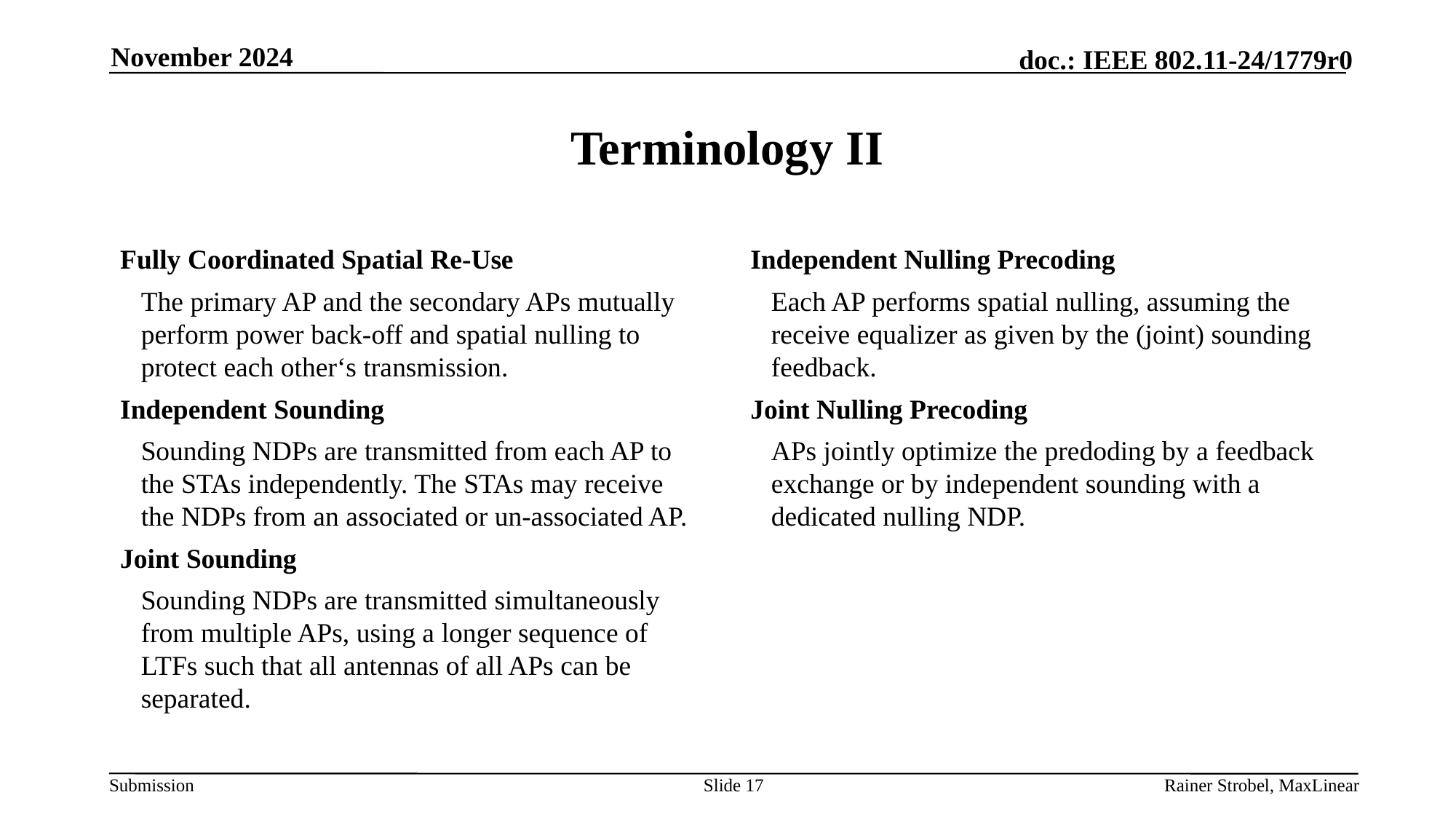

November 2024
# Terminology II
Fully Coordinated Spatial Re-Use
The primary AP and the secondary APs mutually perform power back-off and spatial nulling to protect each other‘s transmission.
Independent Sounding
Sounding NDPs are transmitted from each AP to the STAs independently. The STAs may receive the NDPs from an associated or un-associated AP.
Joint Sounding
Sounding NDPs are transmitted simultaneously from multiple APs, using a longer sequence of LTFs such that all antennas of all APs can be separated.

Independent Nulling Precoding
Each AP performs spatial nulling, assuming the receive equalizer as given by the (joint) sounding feedback.
Joint Nulling Precoding
APs jointly optimize the predoding by a feedback exchange or by independent sounding with a dedicated nulling NDP.

Slide 17
Rainer Strobel, MaxLinear